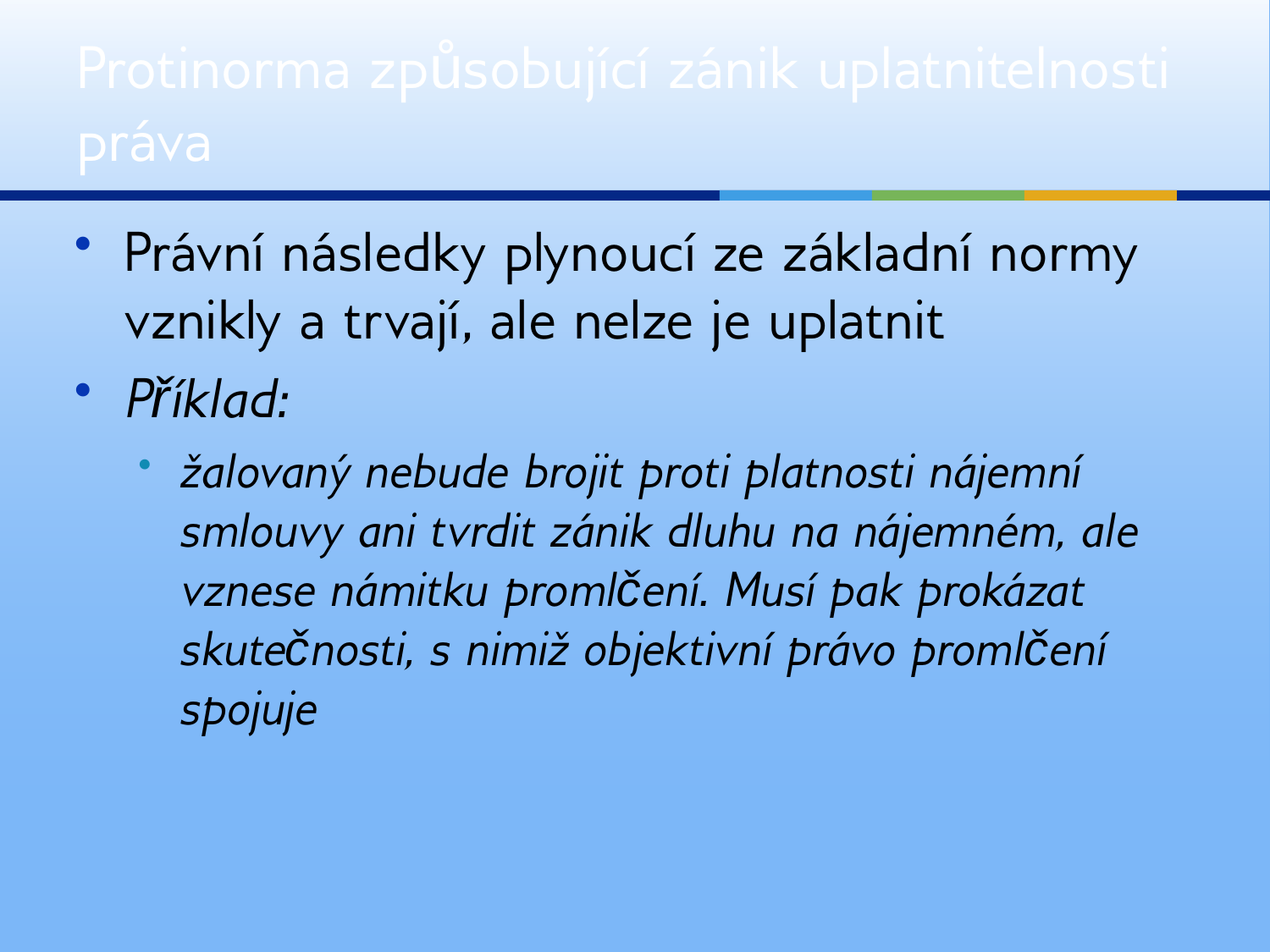

# Protinorma způsobující zánik uplatnitelnosti práva
Právní následky plynoucí ze základní normy vznikly a trvají, ale nelze je uplatnit
Příklad:
žalovaný nebude brojit proti platnosti nájemní smlouvy ani tvrdit zánik dluhu na nájemném, ale vznese námitku promlčení. Musí pak prokázat skutečnosti, s nimiž objektivní právo promlčení spojuje